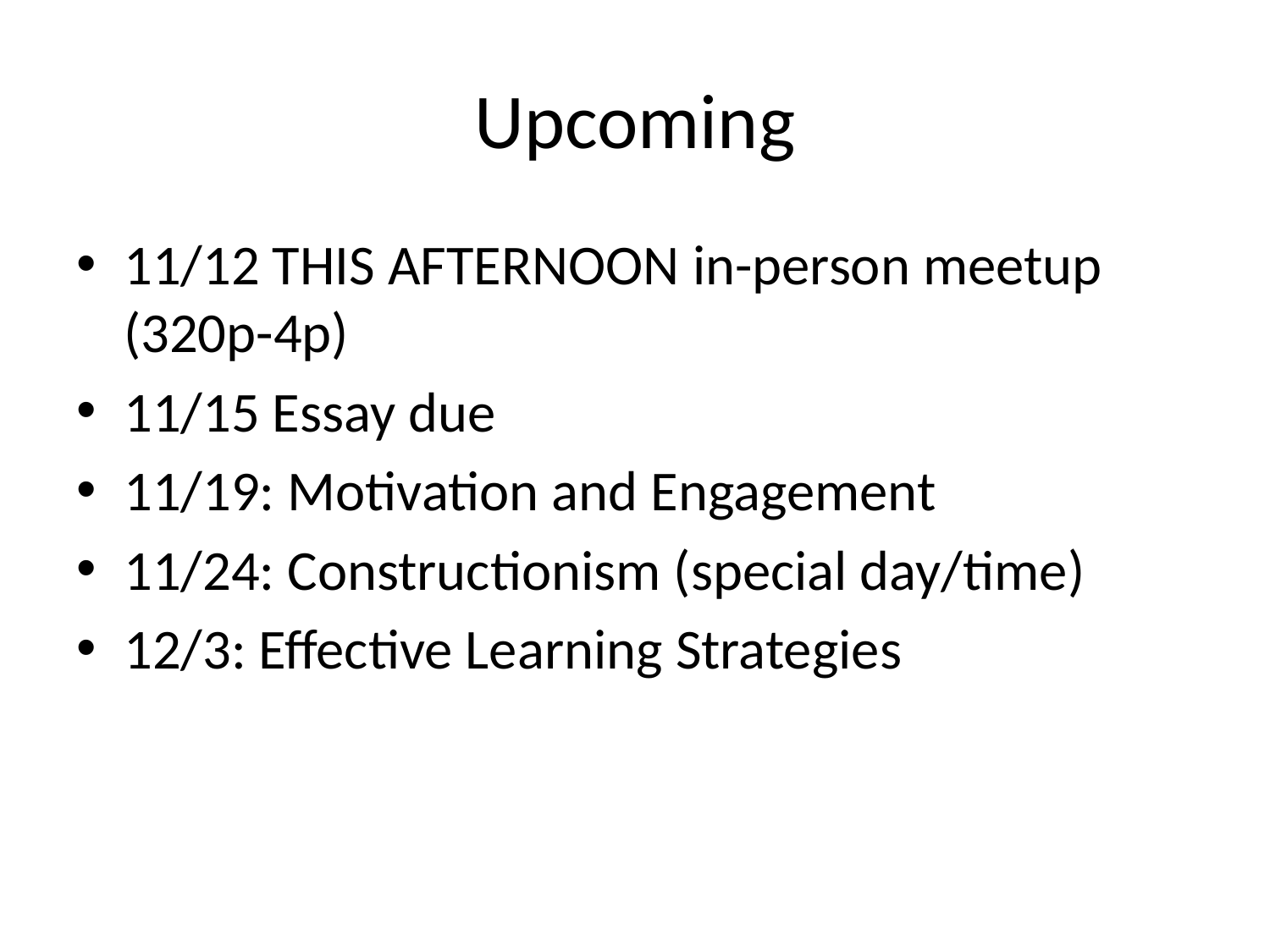

# Upcoming
11/12 THIS AFTERNOON in-person meetup (320p-4p)
11/15 Essay due
11/19: Motivation and Engagement
11/24: Constructionism (special day/time)
12/3: Effective Learning Strategies